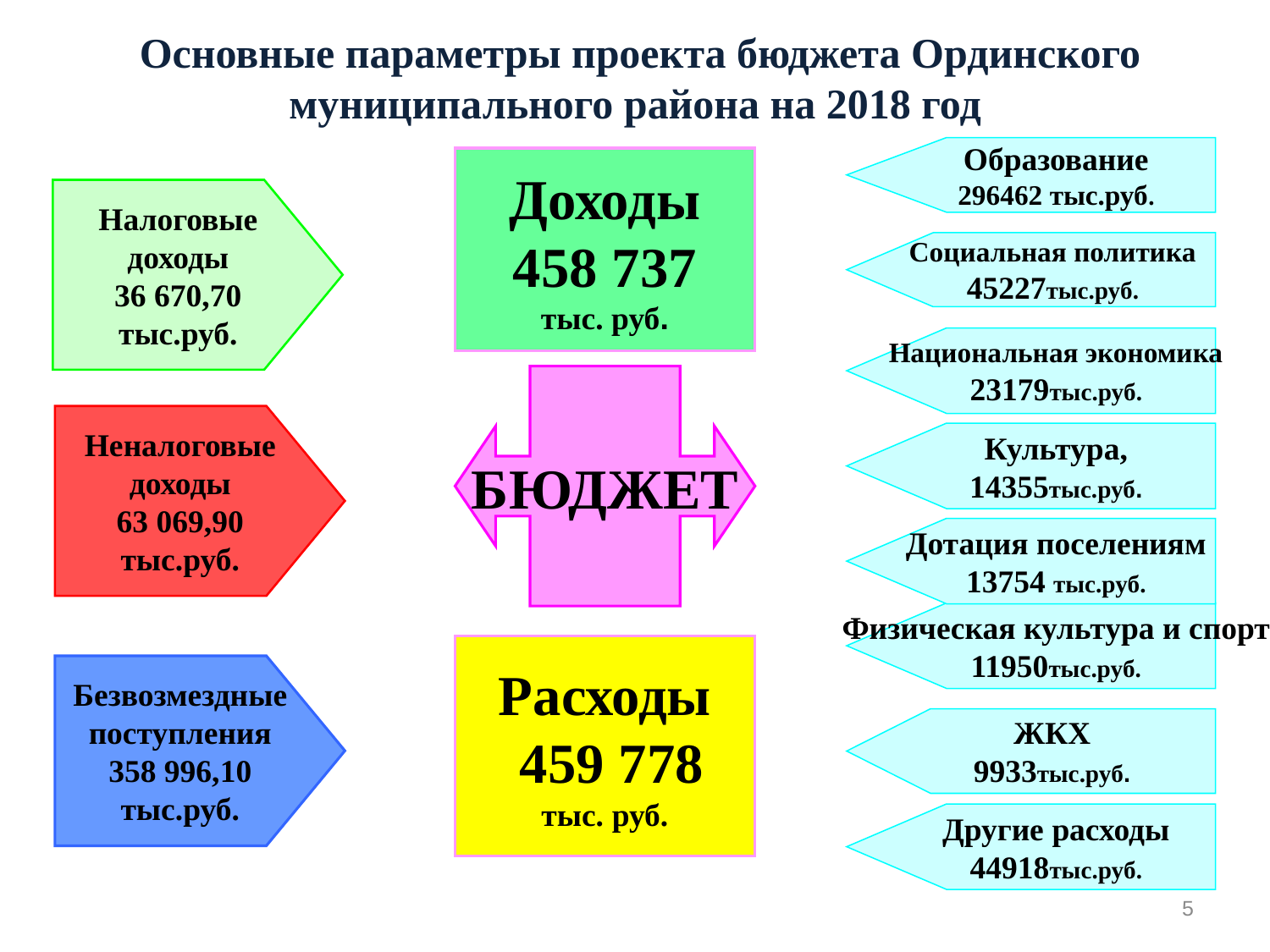

# Основные параметры проекта бюджета Ординского муниципального района на 2018 год
Образование
296462 тыс.руб.
Доходы
458 737
тыс. руб.
Налоговые доходы
36 670,70
тыс.руб.
Социальная политика
45227тыс.руб.
Национальная экономика
23179тыс.руб.
БЮДЖЕТ
Неналоговые доходы
63 069,90
тыс.руб.
Культура,
14355тыс.руб.
Дотация поселениям
13754 тыс.руб.
Физическая культура и спорт
11950тыс.руб.
Расходы
 459 778
тыс. руб.
Безвозмездные поступления
358 996,10
тыс.руб.
ЖКХ
9933тыс.руб.
Другие расходы
44918тыс.руб.
5